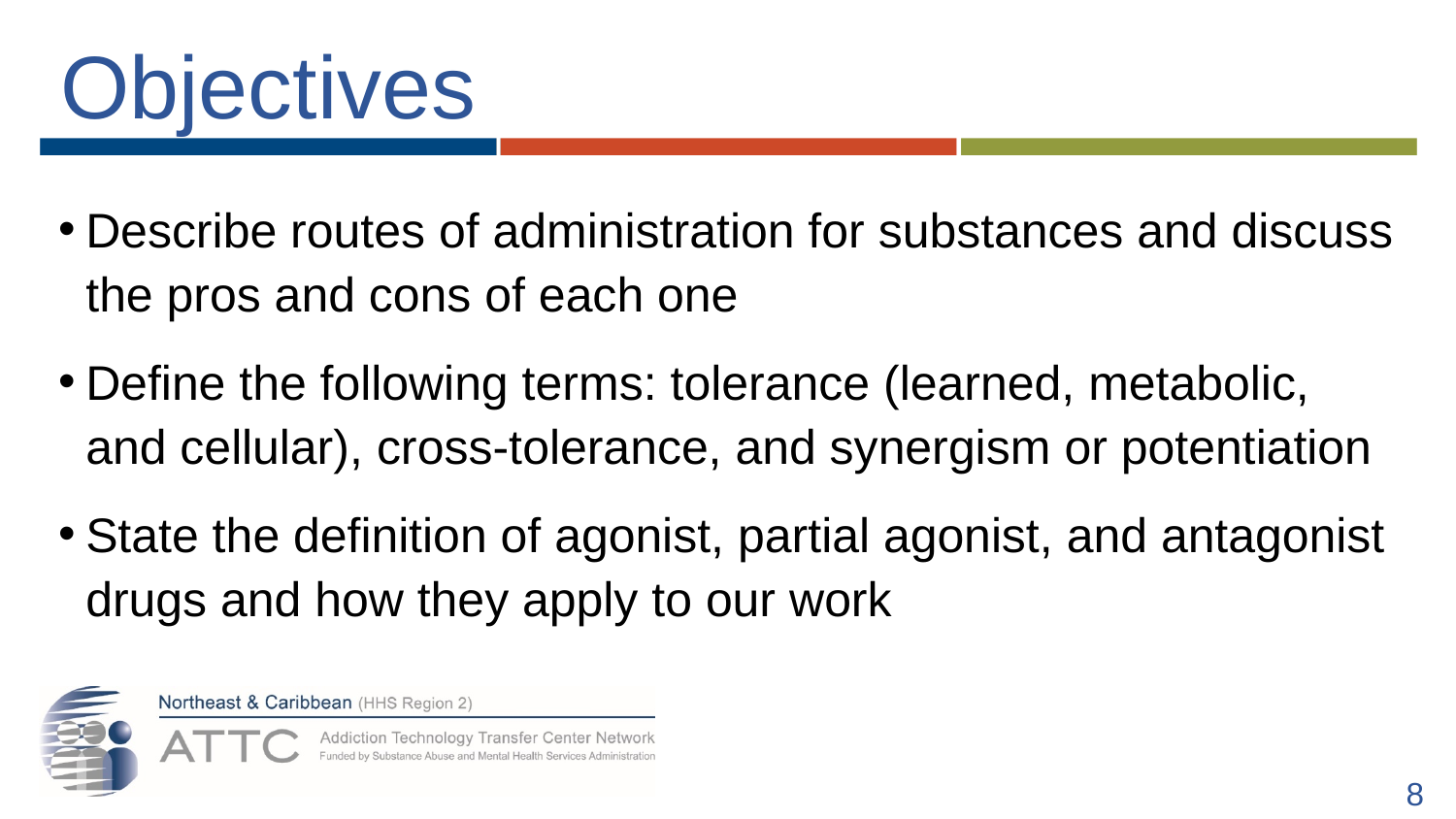

# Objectives
Describe routes of administration for substances and discuss the pros and cons of each one
Define the following terms: tolerance (learned, metabolic, and cellular), cross-tolerance, and synergism or potentiation
State the definition of agonist, partial agonist, and antagonist drugs and how they apply to our work
8